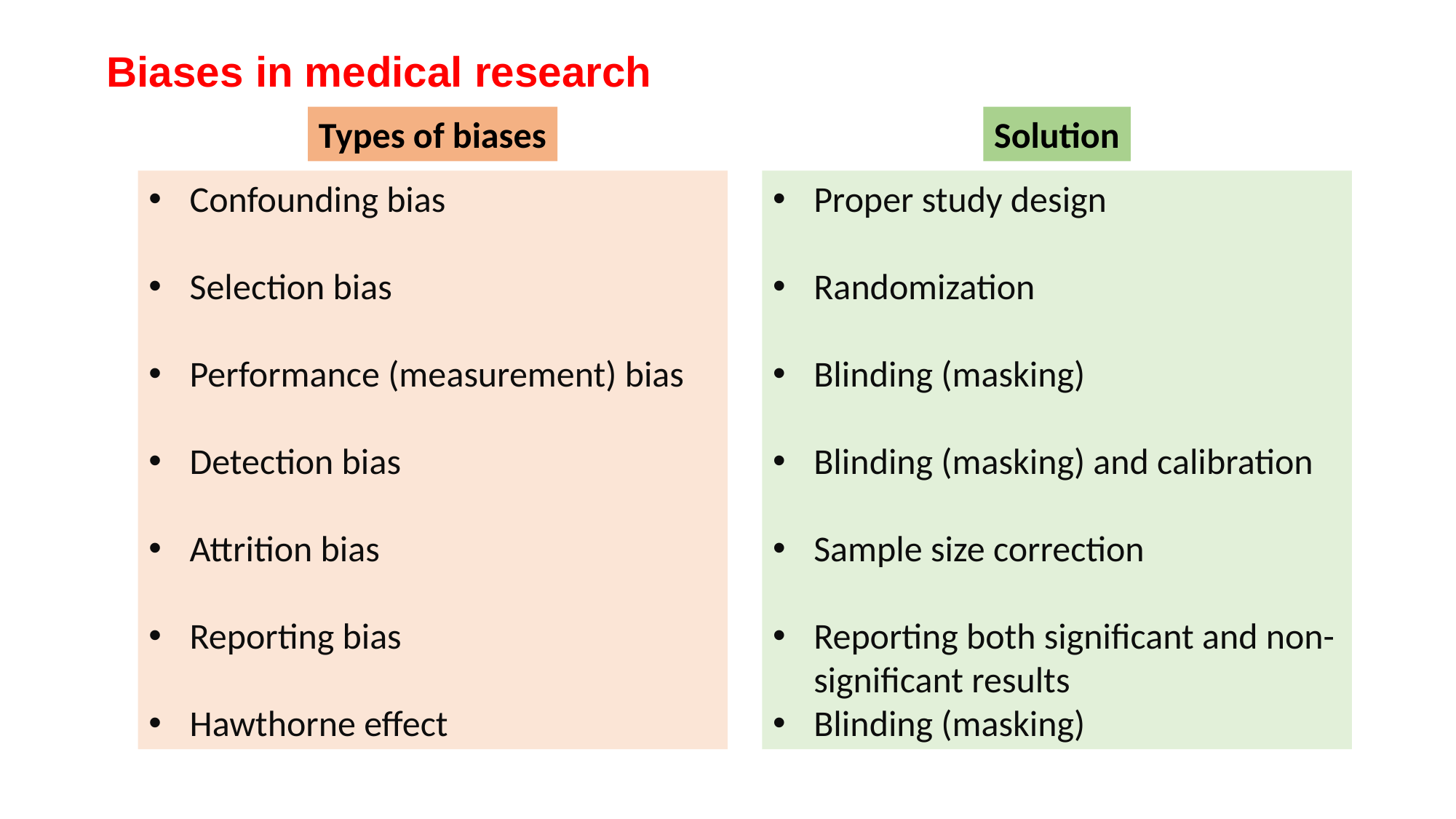

Biases in medical research
Types of biases
Solution
Confounding bias

Selection bias

Performance (measurement) bias

Detection bias

Attrition bias

Reporting bias

Hawthorne effect
Proper study design

Randomization

Blinding (masking)

Blinding (masking) and calibration

Sample size correction

Reporting both significant and non-significant results
Blinding (masking)